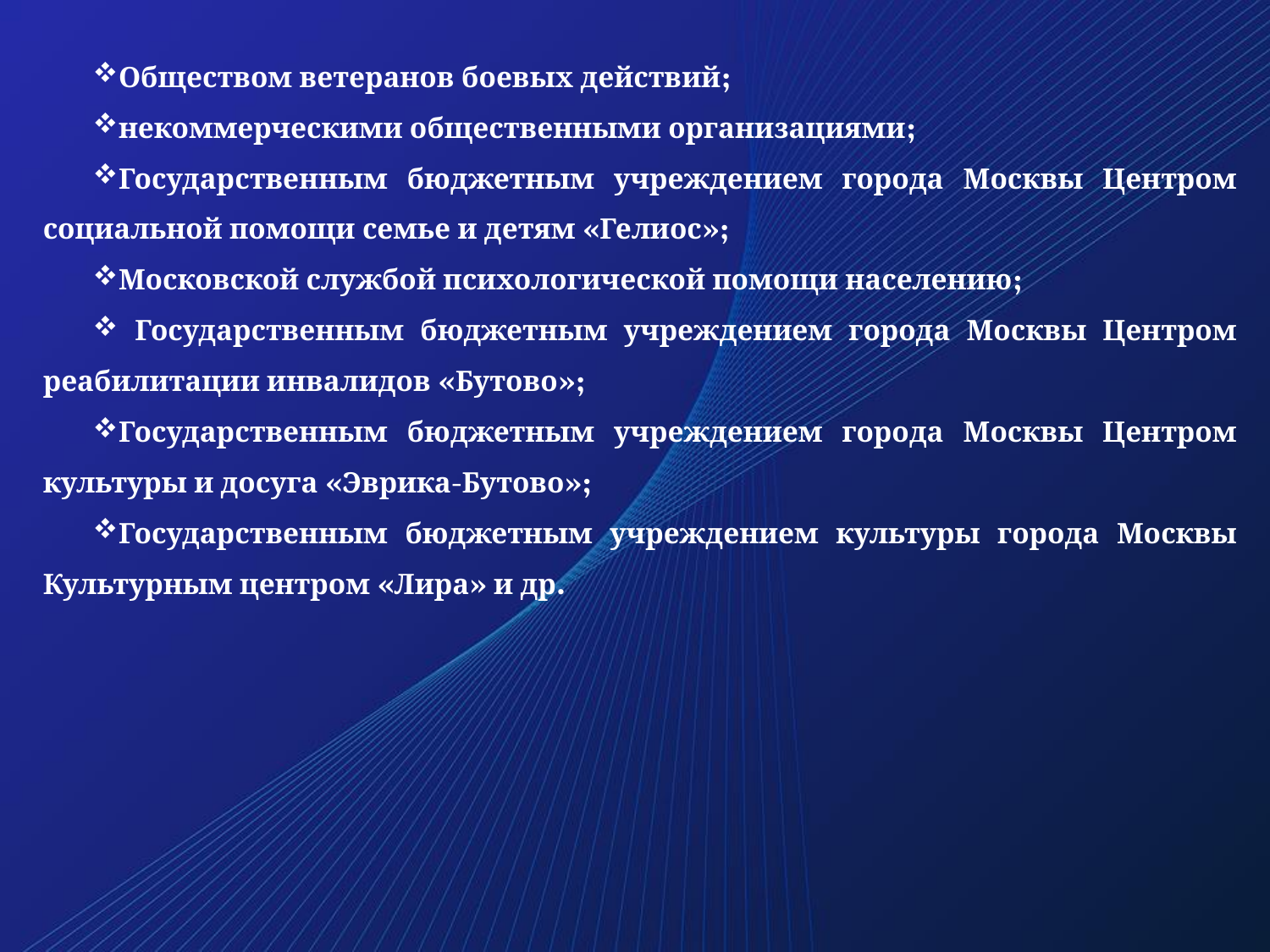

Обществом ветеранов боевых действий;
некоммерческими общественными организациями;
Государственным бюджетным учреждением города Москвы Центром социальной помощи семье и детям «Гелиос»;
Московской службой психологической помощи населению;
 Государственным бюджетным учреждением города Москвы Центром реабилитации инвалидов «Бутово»;
Государственным бюджетным учреждением города Москвы Центром культуры и досуга «Эврика-Бутово»;
Государственным бюджетным учреждением культуры города Москвы Культурным центром «Лира» и др.